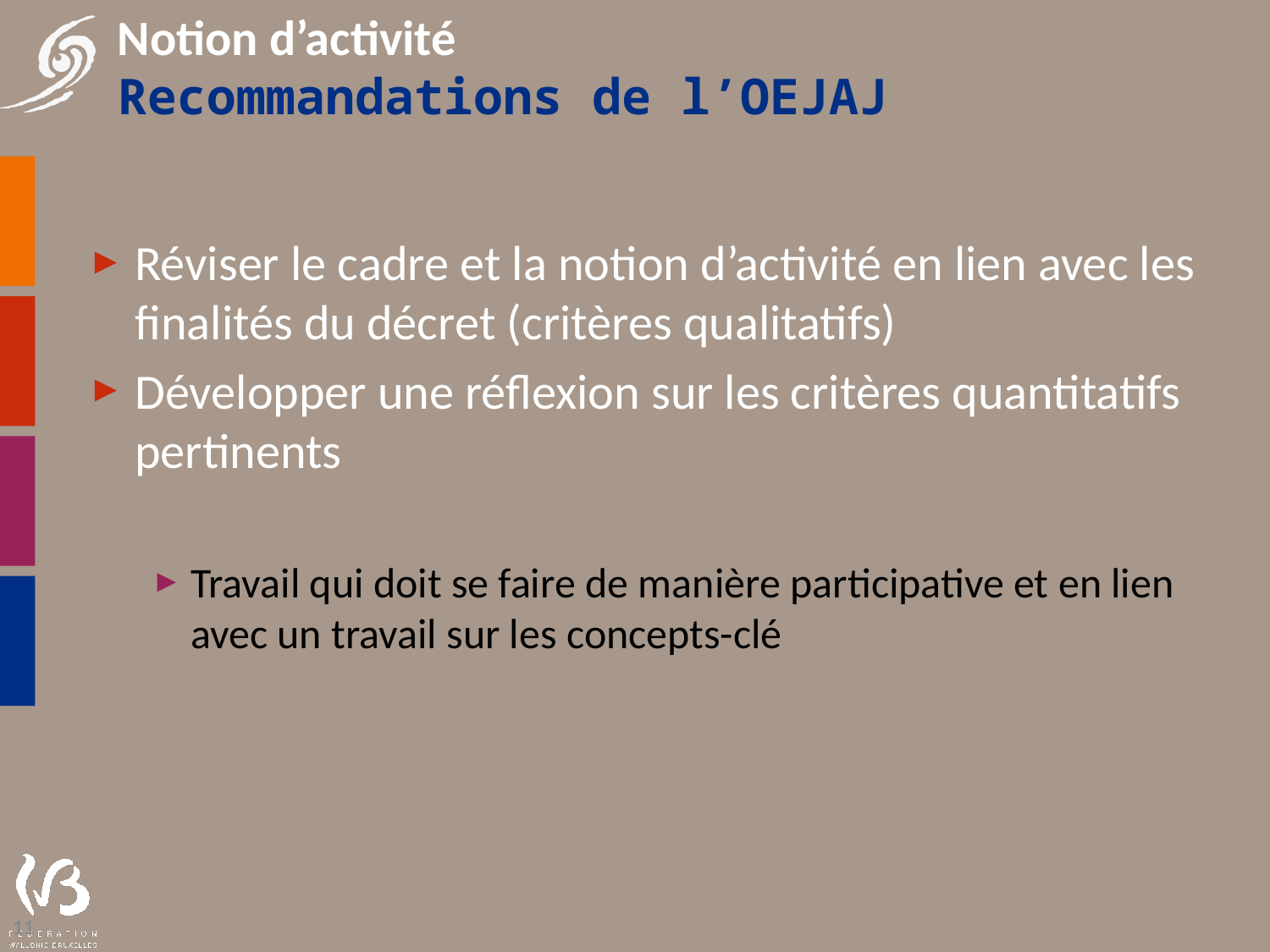

# Notion d’activité Recommandations de l’OEJAJ

Réviser le cadre et la notion d’activité en lien avec les finalités du décret (critères qualitatifs)
Développer une réflexion sur les critères quantitatifs pertinents

Travail qui doit se faire de manière participative et en lien avec un travail sur les concepts-clé

11